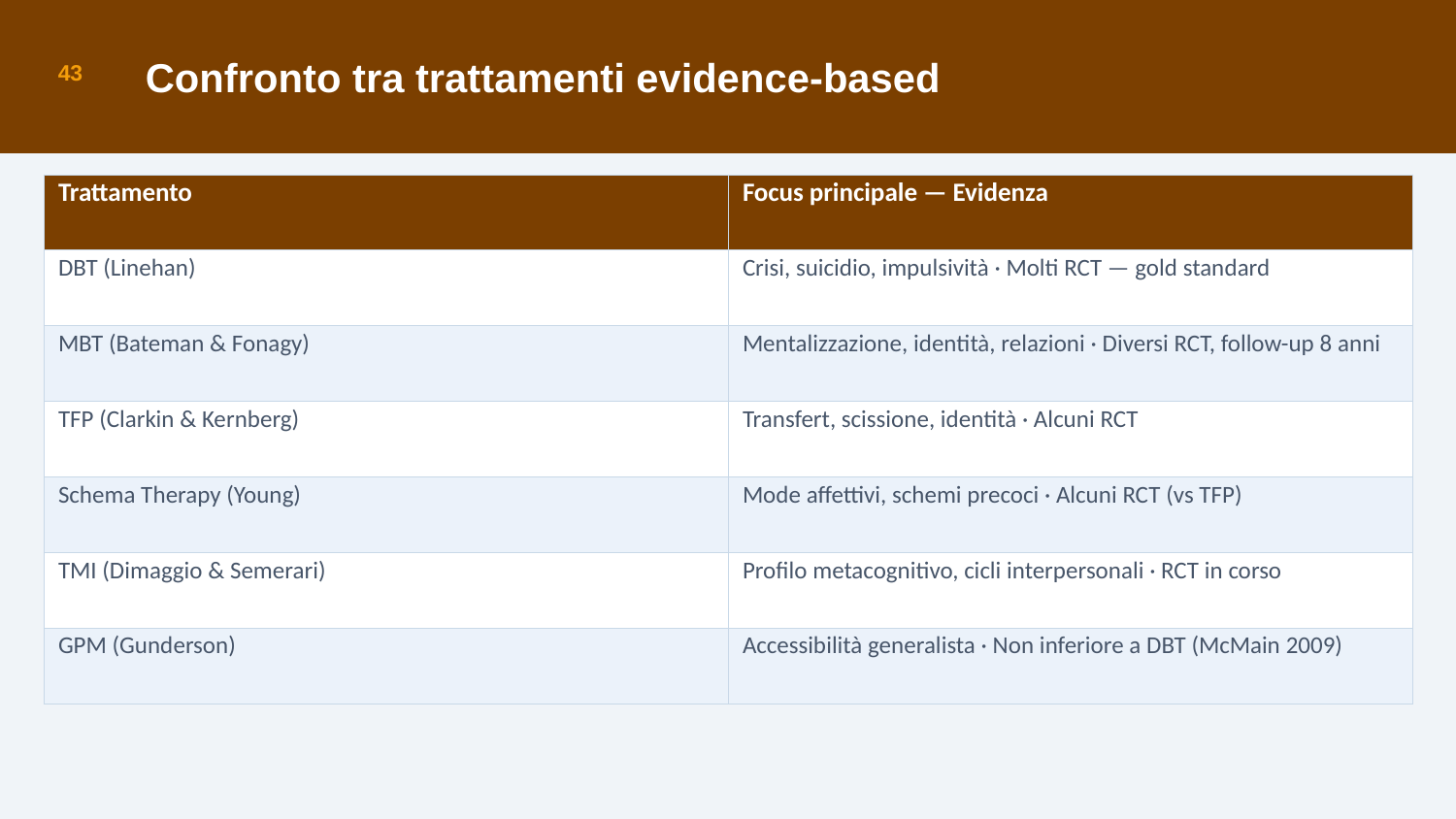

Confronto tra trattamenti evidence-based
43
| Trattamento | Focus principale — Evidenza |
| --- | --- |
| DBT (Linehan) | Crisi, suicidio, impulsività · Molti RCT — gold standard |
| MBT (Bateman & Fonagy) | Mentalizzazione, identità, relazioni · Diversi RCT, follow-up 8 anni |
| TFP (Clarkin & Kernberg) | Transfert, scissione, identità · Alcuni RCT |
| Schema Therapy (Young) | Mode affettivi, schemi precoci · Alcuni RCT (vs TFP) |
| TMI (Dimaggio & Semerari) | Profilo metacognitivo, cicli interpersonali · RCT in corso |
| GPM (Gunderson) | Accessibilità generalista · Non inferiore a DBT (McMain 2009) |